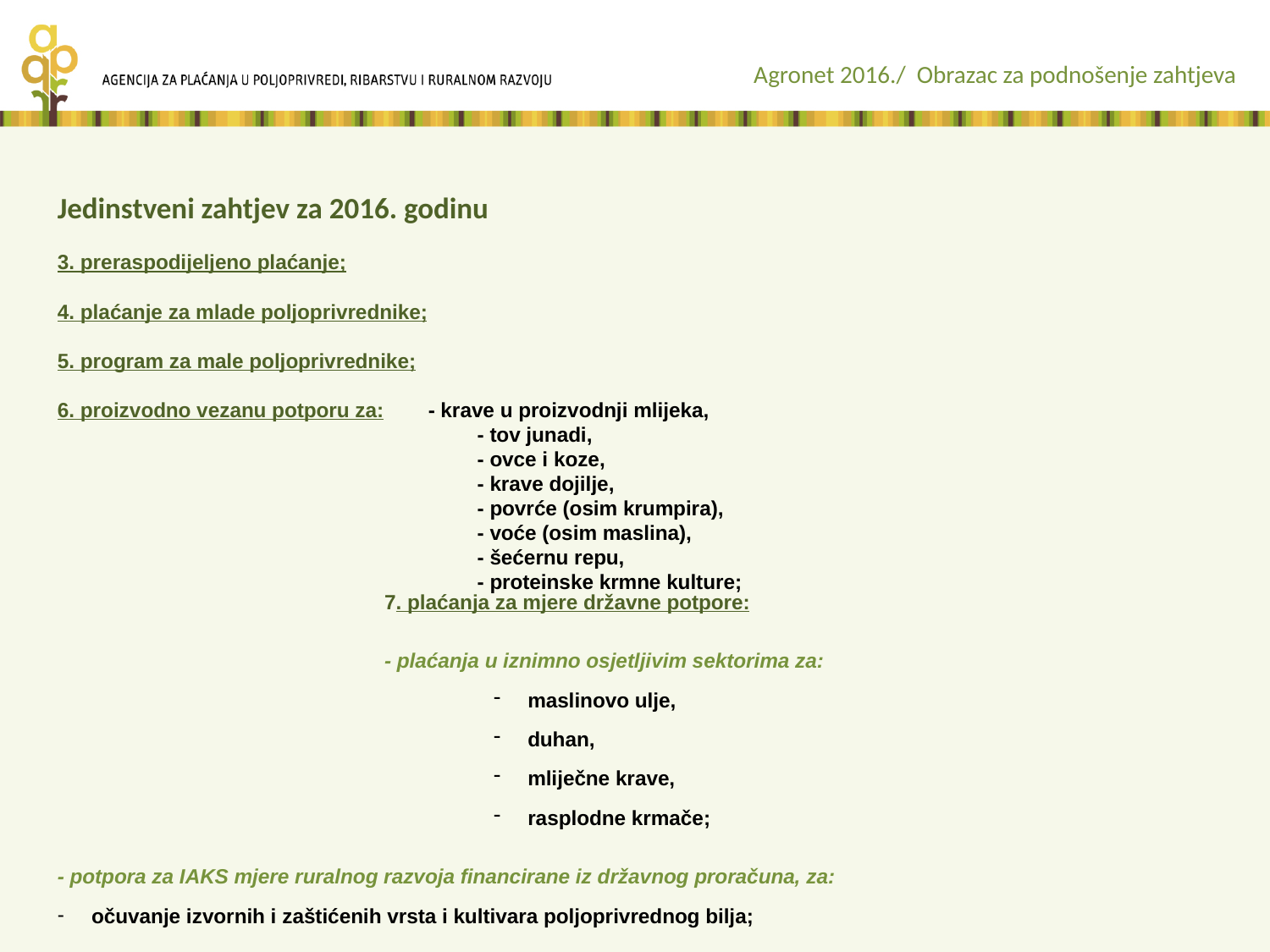

Agronet 2016./  Obrazac za podnošenje zahtjeva

Jedinstveni zahtjev za 2016. godinu

3. preraspodijeljeno plaćanje;

4. plaćanje za mlade poljoprivrednike;

5. program za male poljoprivrednike;

6. proizvodno vezanu potporu za:		- krave u proizvodnji mlijeka,
	- tov junadi,
	- ovce i koze,
	- krave dojilje,
	- povrće (osim krumpira),
	- voće (osim maslina),
	- šećernu repu,
	- proteinske krmne kulture;
7. plaćanja za mjere državne potpore:

- plaćanja u iznimno osjetljivim sektorima za:

maslinovo ulje,

duhan,

mliječne krave,

rasplodne krmače;

- potpora za IAKS mjere ruralnog razvoja financirane iz državnog proračuna, za:

očuvanje izvornih i zaštićenih vrsta i kultivara poljoprivrednog bilja;